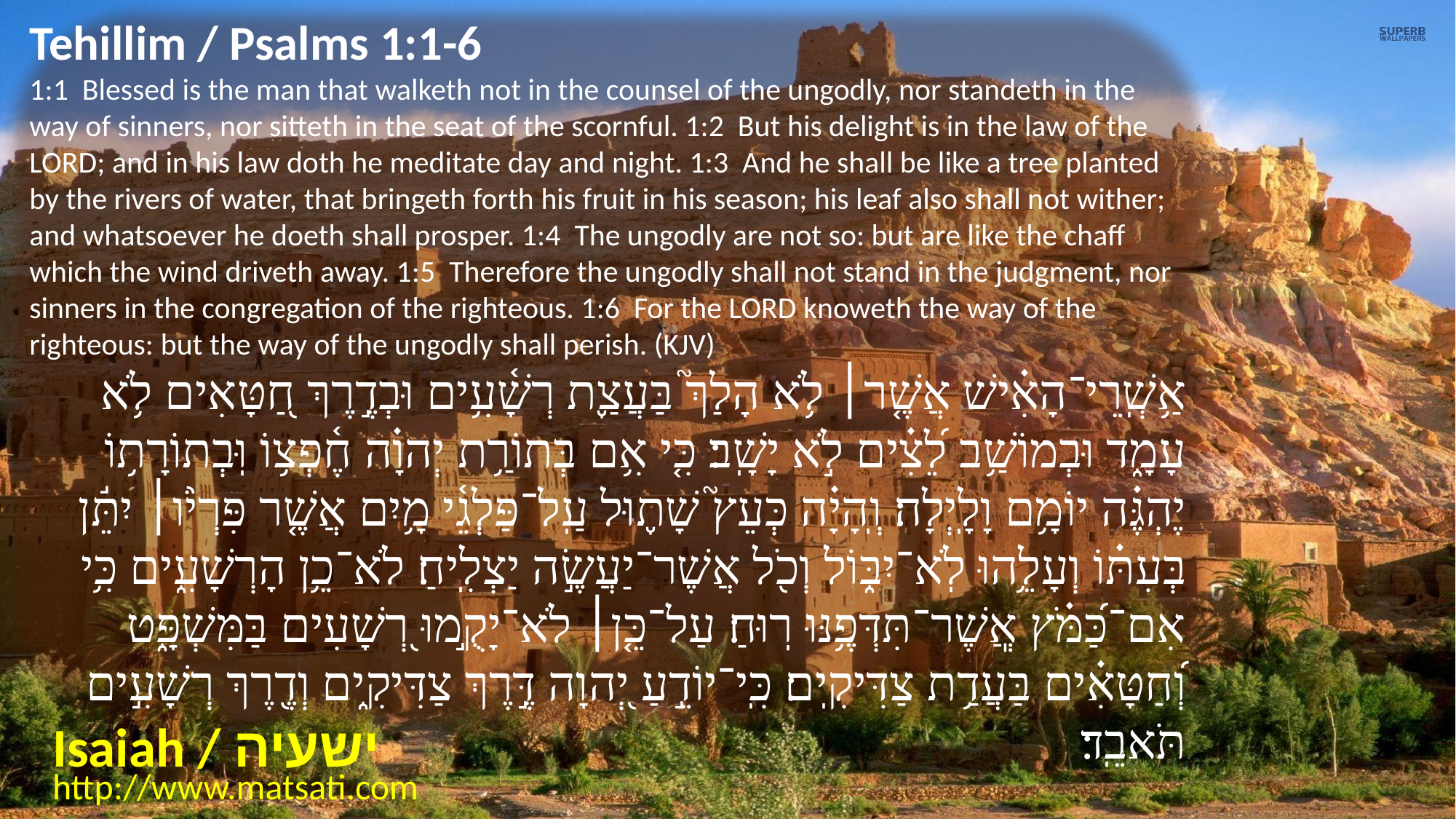

Tehillim / Psalms 1:1-6
1:1  Blessed is the man that walketh not in the counsel of the ungodly, nor standeth in the way of sinners, nor sitteth in the seat of the scornful. 1:2  But his delight is in the law of the LORD; and in his law doth he meditate day and night. 1:3  And he shall be like a tree planted by the rivers of water, that bringeth forth his fruit in his season; his leaf also shall not wither; and whatsoever he doeth shall prosper. 1:4  The ungodly are not so: but are like the chaff which the wind driveth away. 1:5  Therefore the ungodly shall not stand in the judgment, nor sinners in the congregation of the righteous. 1:6  For the LORD knoweth the way of the righteous: but the way of the ungodly shall perish. (KJV)
אַ֥שְֽׁרֵי־הָאִ֗ישׁ אֲשֶׁ֤ר׀ לֹ֥א הָלַךְ֮ בַּעֲצַ֪ת רְשָׁ֫עִ֥ים וּבְדֶ֣רֶךְ חַ֭טָּאִים לֹ֥א עָמָ֑ד וּבְמוֹשַׁ֥ב לֵ֝צִ֗ים לֹ֣א יָשָֽׁב׃ כִּ֤י אִ֥ם בְּתוֹרַ֥ת יְהוָ֗ה חֶ֫פְצ֥וֹ וּֽבְתוֹרָת֥וֹ יֶהְגֶּ֗ה יוֹמָ֥ם וָלָֽיְלָה׃ וְֽהָיָ֗ה כְּעֵץ֮ שָׁת֪וּל עַֽל־פַּלְגֵ֫י מָ֥יִם אֲשֶׁ֤ר פִּרְיֹ֨ו׀ יִתֵּ֬ן בְּעִתּ֗וֹ וְעָלֵ֥הוּ לֹֽא־יִבּ֑וֹל וְכֹ֖ל אֲשֶׁר־יַעֲשֶׂ֣ה יַצְלִֽיחַ׃ לֹא־כֵ֥ן הָרְשָׁעִ֑ים כִּ֥י אִם־כַּ֝מֹּ֗ץ אֲֽשֶׁר־תִּדְּפֶ֥נּוּ רֽוּחַ׃ עַל־כֵּ֤ן׀ לֹא־יָקֻ֣מוּ רְ֭שָׁעִים בַּמִּשְׁפָּ֑ט וְ֝חַטָּאִ֗ים בַּעֲדַ֥ת צַדִּיקִֽים׃ כִּֽי־יוֹדֵ֣עַ יְ֭הוָה דֶּ֣רֶךְ צַדִּיקִ֑ים וְדֶ֖רֶךְ רְשָׁעִ֣ים תֹּאבֵֽד׃

Isaiah / ישעיה
http://www.matsati.com